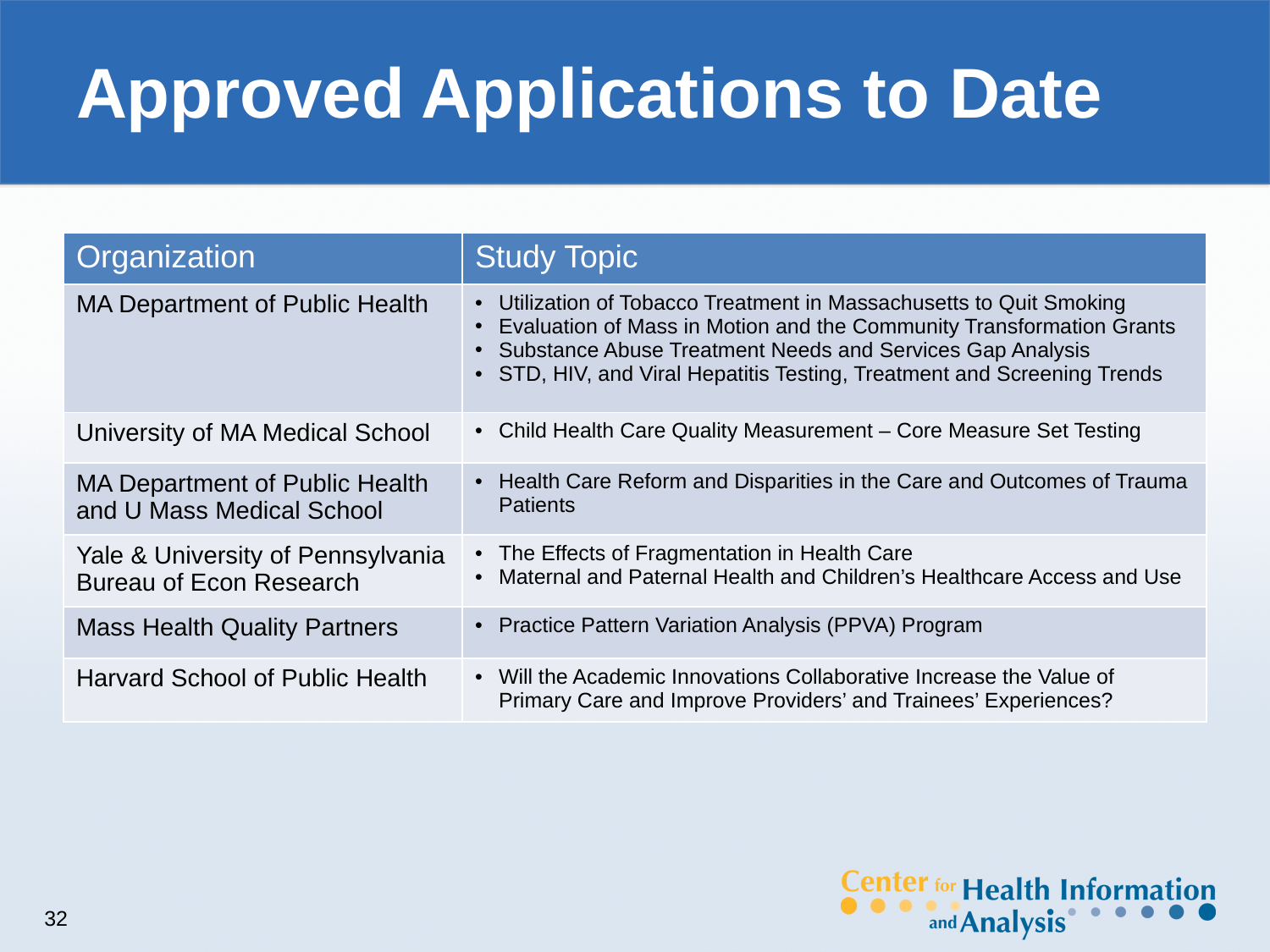

# Approved Applications to Date
| Organization | Study Topic |
| --- | --- |
| MA Department of Public Health | Utilization of Tobacco Treatment in Massachusetts to Quit Smoking Evaluation of Mass in Motion and the Community Transformation Grants Substance Abuse Treatment Needs and Services Gap Analysis STD, HIV, and Viral Hepatitis Testing, Treatment and Screening Trends |
| University of MA Medical School | Child Health Care Quality Measurement – Core Measure Set Testing |
| MA Department of Public Health and U Mass Medical School | Health Care Reform and Disparities in the Care and Outcomes of Trauma Patients |
| Yale & University of Pennsylvania Bureau of Econ Research | The Effects of Fragmentation in Health Care Maternal and Paternal Health and Children’s Healthcare Access and Use |
| Mass Health Quality Partners | Practice Pattern Variation Analysis (PPVA) Program |
| Harvard School of Public Health | Will the Academic Innovations Collaborative Increase the Value of Primary Care and Improve Providers’ and Trainees’ Experiences? |
32